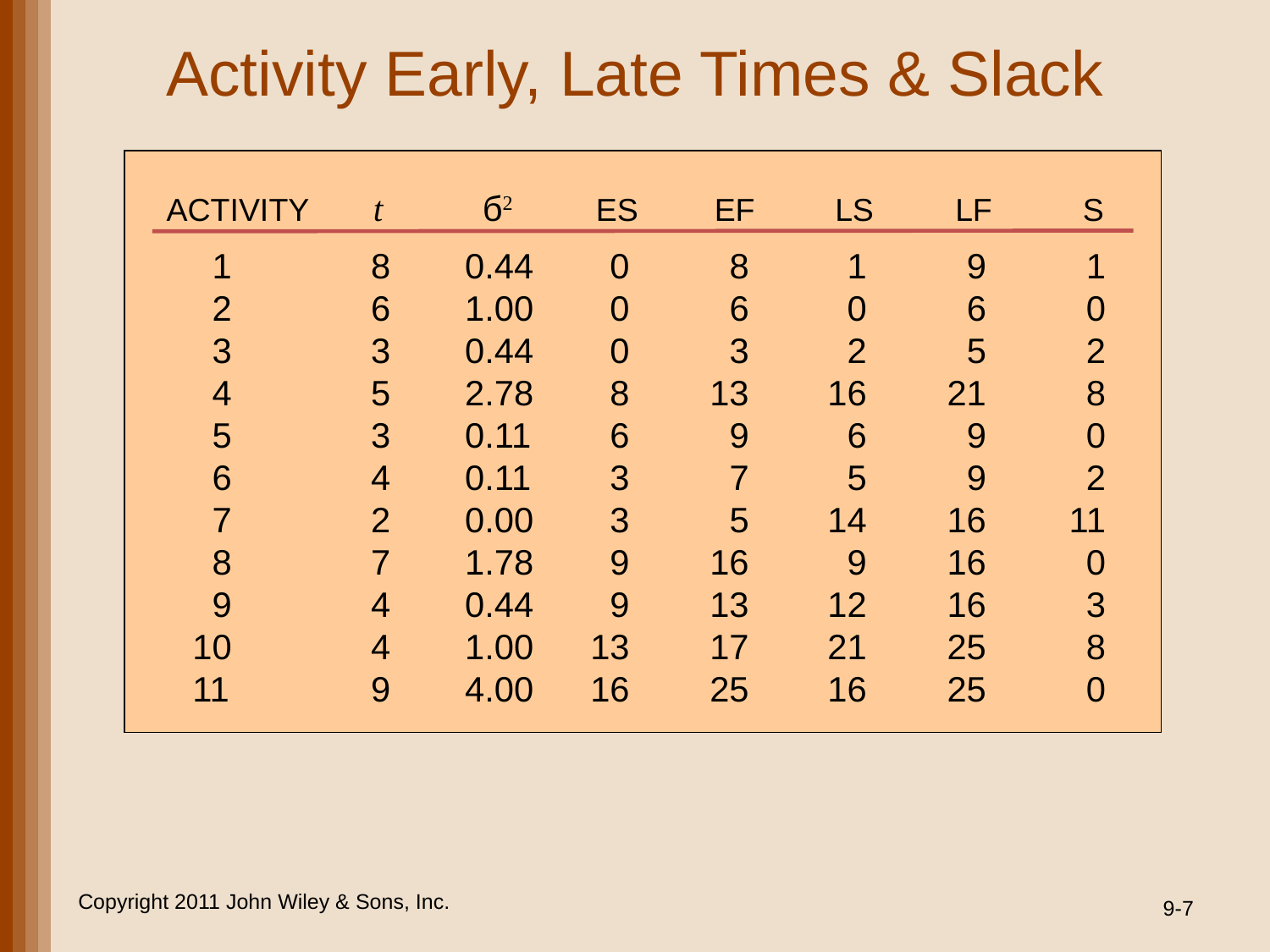

# Activity Early, Late Times & Slack

ACTIVITY	t	б2	ES	EF	LS	LF	S

  1	8	0.44	0	8	1	9	1
  2	6	1.00	0	6	0	6	0
  3	3	0.44	0	3	2	5	2
  4 	5	2.78	8	13	16	21	8
  5 	3	0.11	6	9	6	9	0
  6	4	0.11	3	7	5	9	2
  7	2	0.00	3	5	14	16	11
  8	7	1.78	9	16	9	16	0
  9	4	0.44	9	13	12	16	3
10	4	1.00	13	17	21	25	8
11	9	4.00	16	25	16	25	0
Copyright 2011 John Wiley & Sons, Inc.
9-7